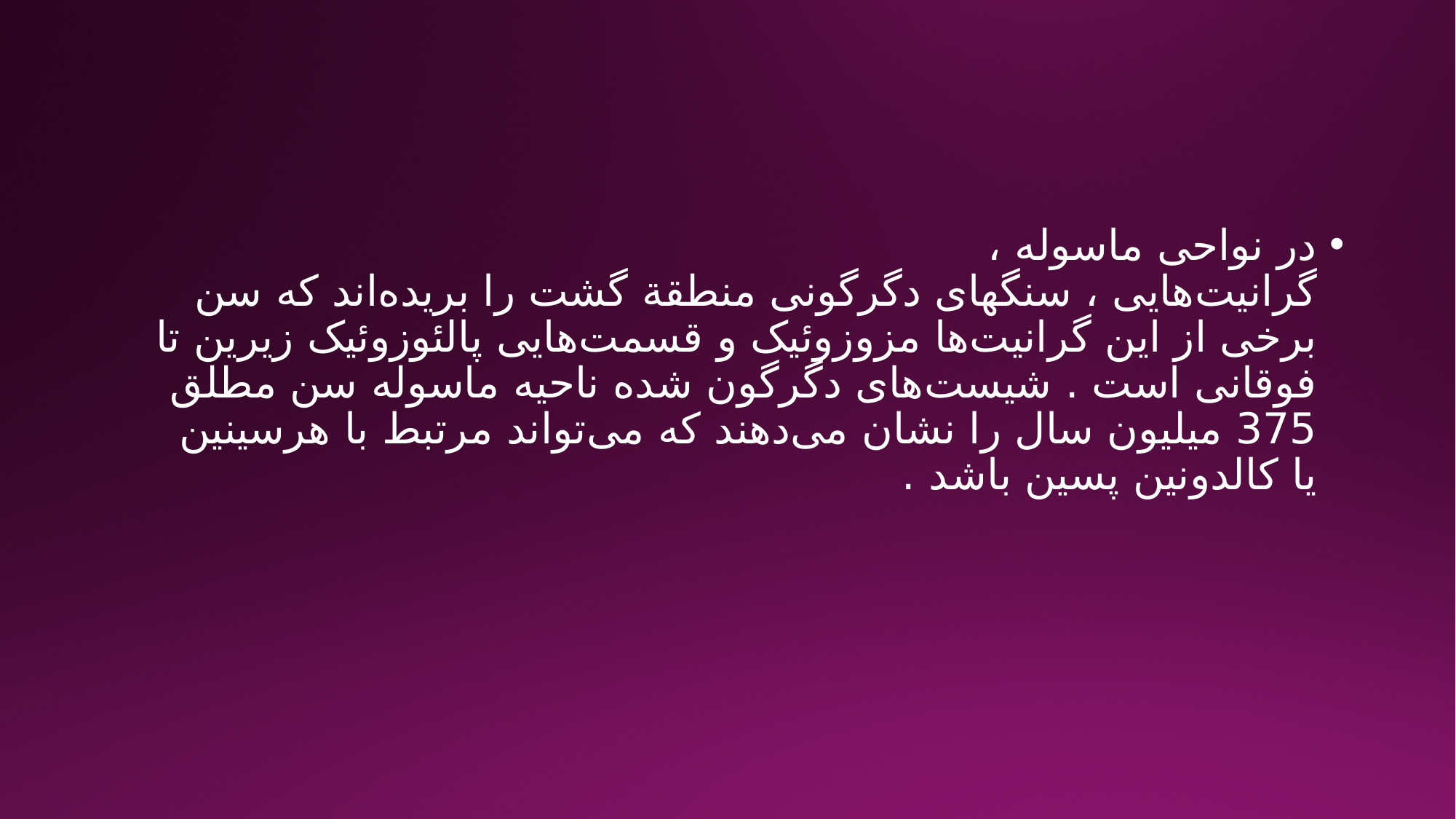

در نواحی ماسوله ،
گرانیت‌هایی ، سنگهای دگرگونی منطقة گشت را بریده‌اند که سن برخی از این گرانیت‌ها مزوزوئیک و قسمت‌هایی پالئوزوئیک زیرین تا فوقانی است . شیست‌های دگرگون شده ناحیه ماسوله سن مطلق 375 میلیون سال را نشان می‌دهند که می‌تواند مرتبط با هرسینین یا کالدونین پسین باشد .